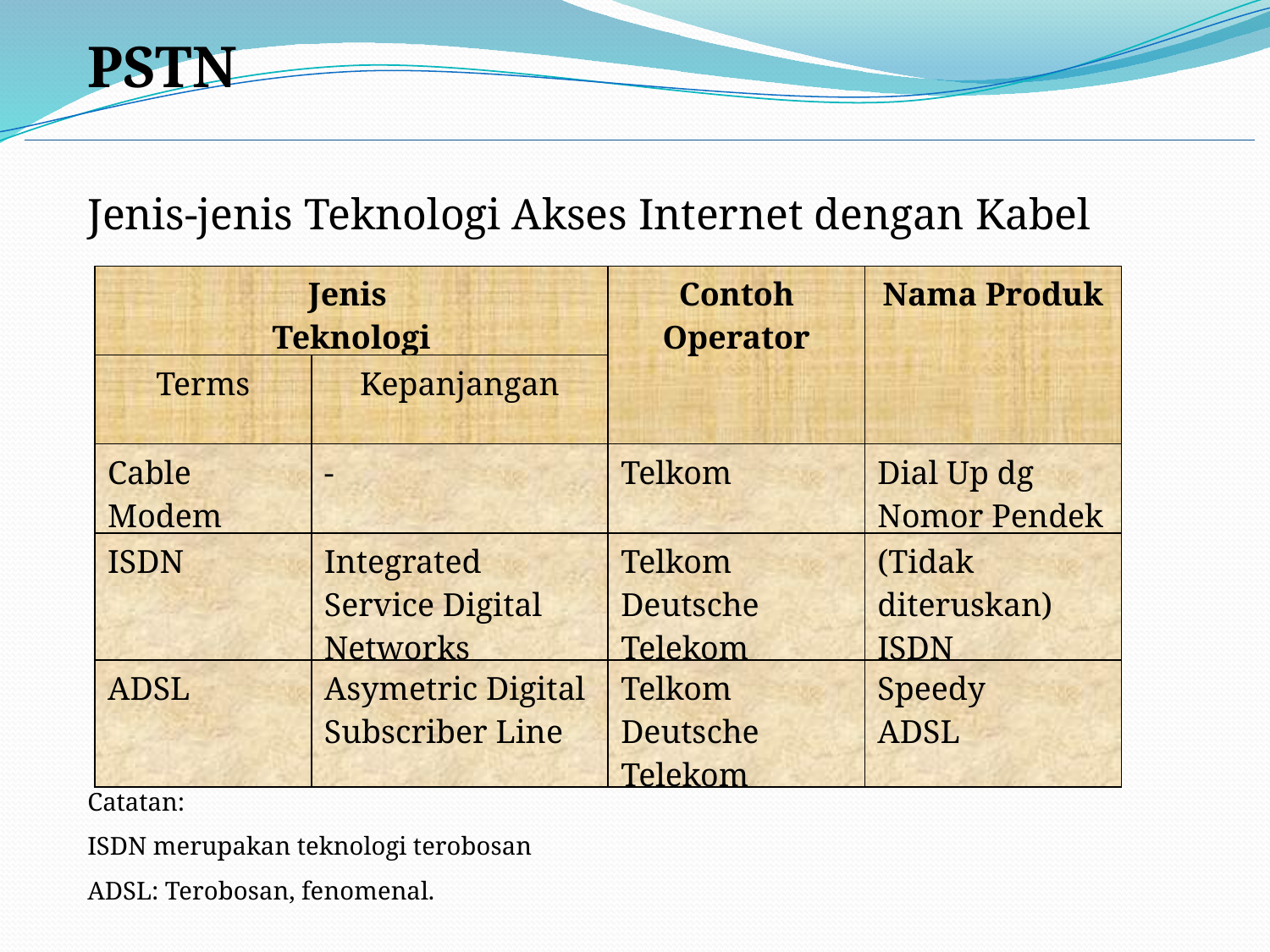

PSTN
Jenis-jenis Teknologi Akses Internet dengan Kabel

Catatan:
ISDN merupakan teknologi terobosan
ADSL: Terobosan, fenomenal.
| Jenis Teknologi |  | Contoh Operator | Nama Produk |
| --- | --- | --- | --- |
| Terms | Kepanjangan |  |  |
| Cable Modem | - | Telkom | Dial Up dg Nomor Pendek |
| ISDN | Integrated Service Digital Networks | Telkom Deutsche Telekom | (Tidak diteruskan) ISDN |
| ADSL | Asymetric Digital Subscriber Line | Telkom Deutsche Telekom | Speedy ADSL |